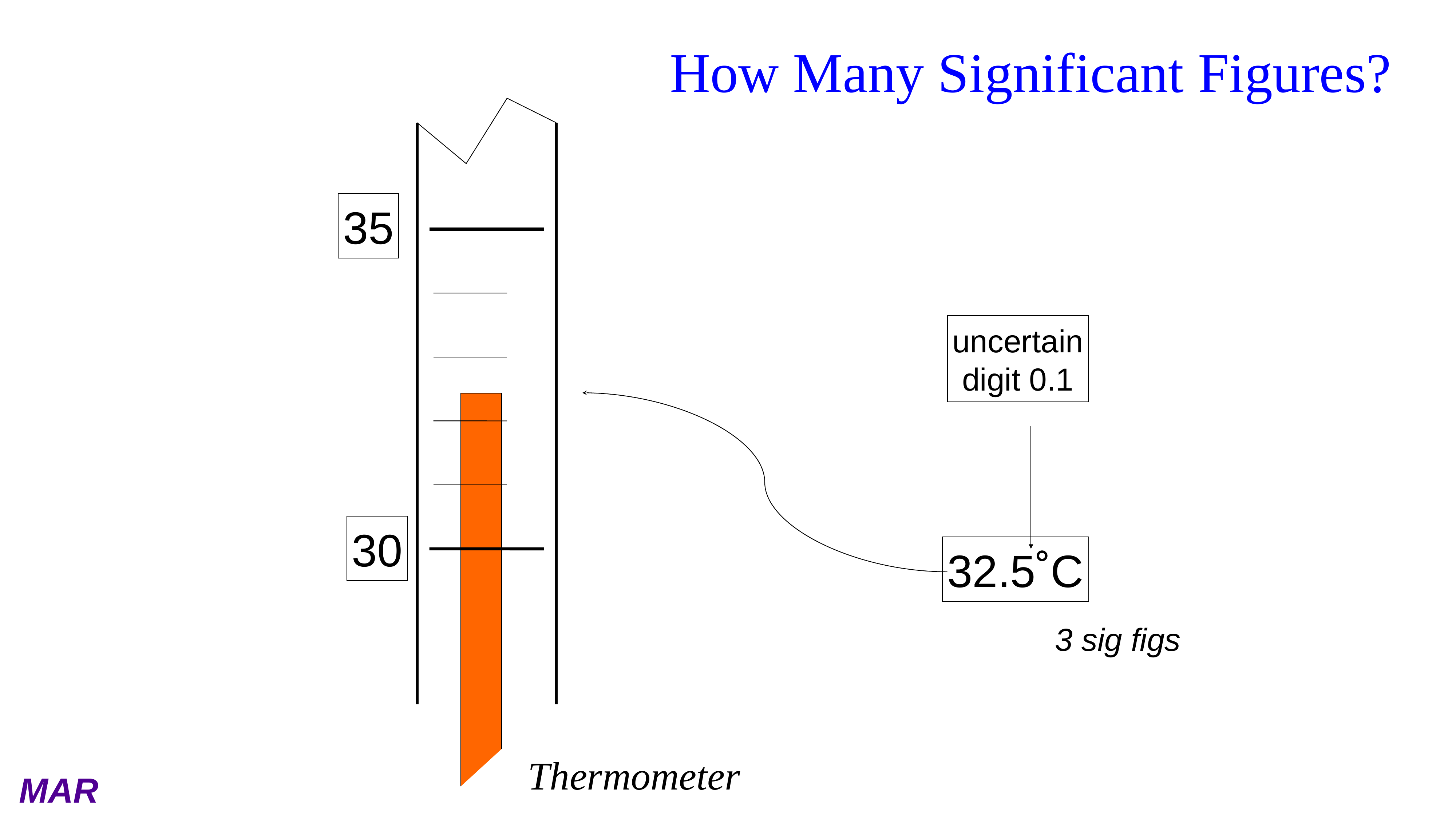

# How Many Significant Figures?

35

uncertain
digit 0.1

30
32.5˚C

3 sig figs
Thermometer